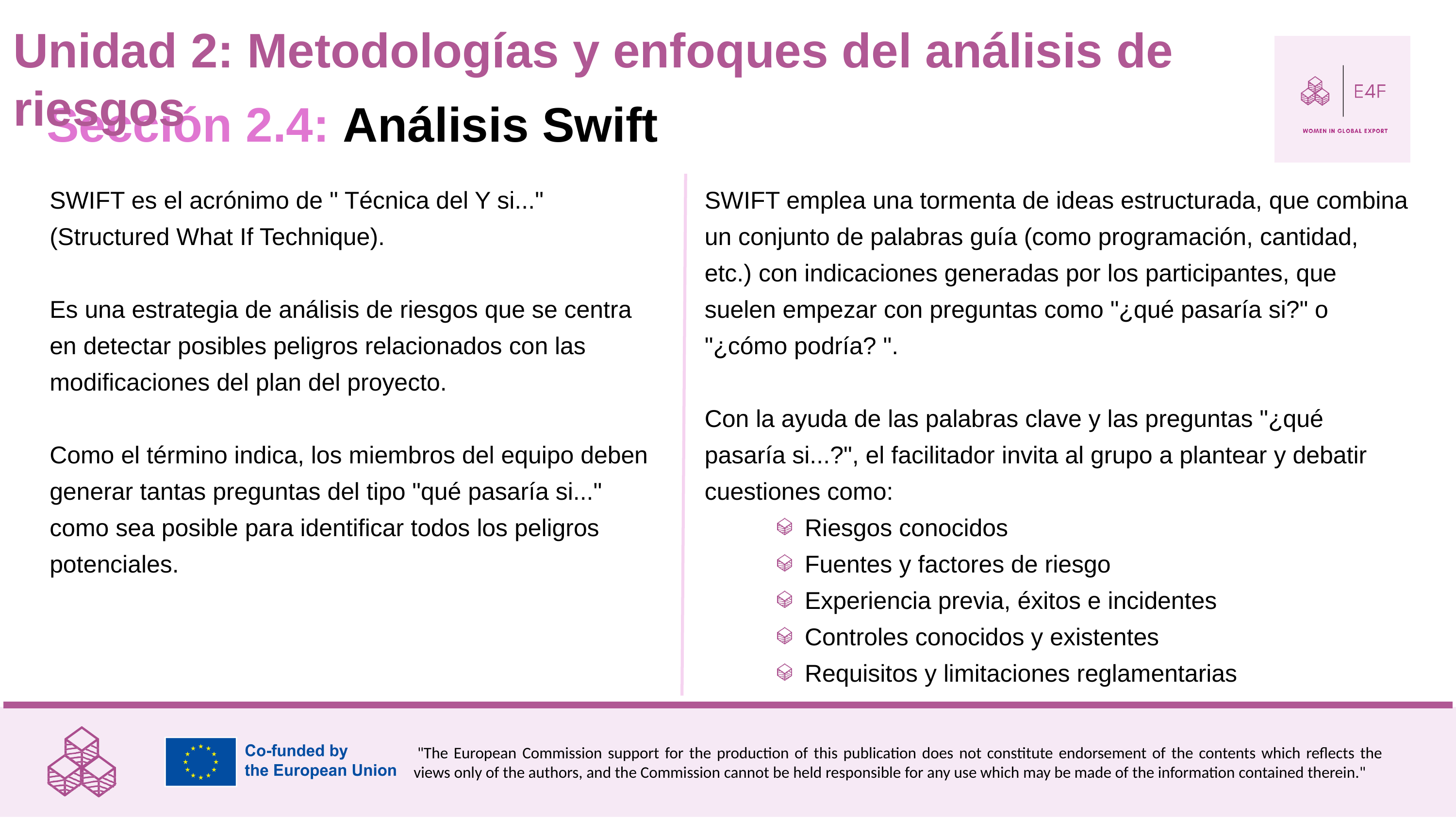

Unidad 2: Metodologías y enfoques del análisis de riesgos
Sección 2.4: Análisis Swift
SWIFT es el acrónimo de " Técnica del Y si..." (Structured What If Technique).

Es una estrategia de análisis de riesgos que se centra en detectar posibles peligros relacionados con las modificaciones del plan del proyecto.

Como el término indica, los miembros del equipo deben generar tantas preguntas del tipo "qué pasaría si..." como sea posible para identificar todos los peligros potenciales.
SWIFT emplea una tormenta de ideas estructurada, que combina un conjunto de palabras guía (como programación, cantidad, etc.) con indicaciones generadas por los participantes, que suelen empezar con preguntas como "¿qué pasaría si?" o "¿cómo podría? ".

Con la ayuda de las palabras clave y las preguntas "¿qué pasaría si...?", el facilitador invita al grupo a plantear y debatir cuestiones como:
Riesgos conocidos
Fuentes y factores de riesgo
Experiencia previa, éxitos e incidentes
Controles conocidos y existentes
Requisitos y limitaciones reglamentarias